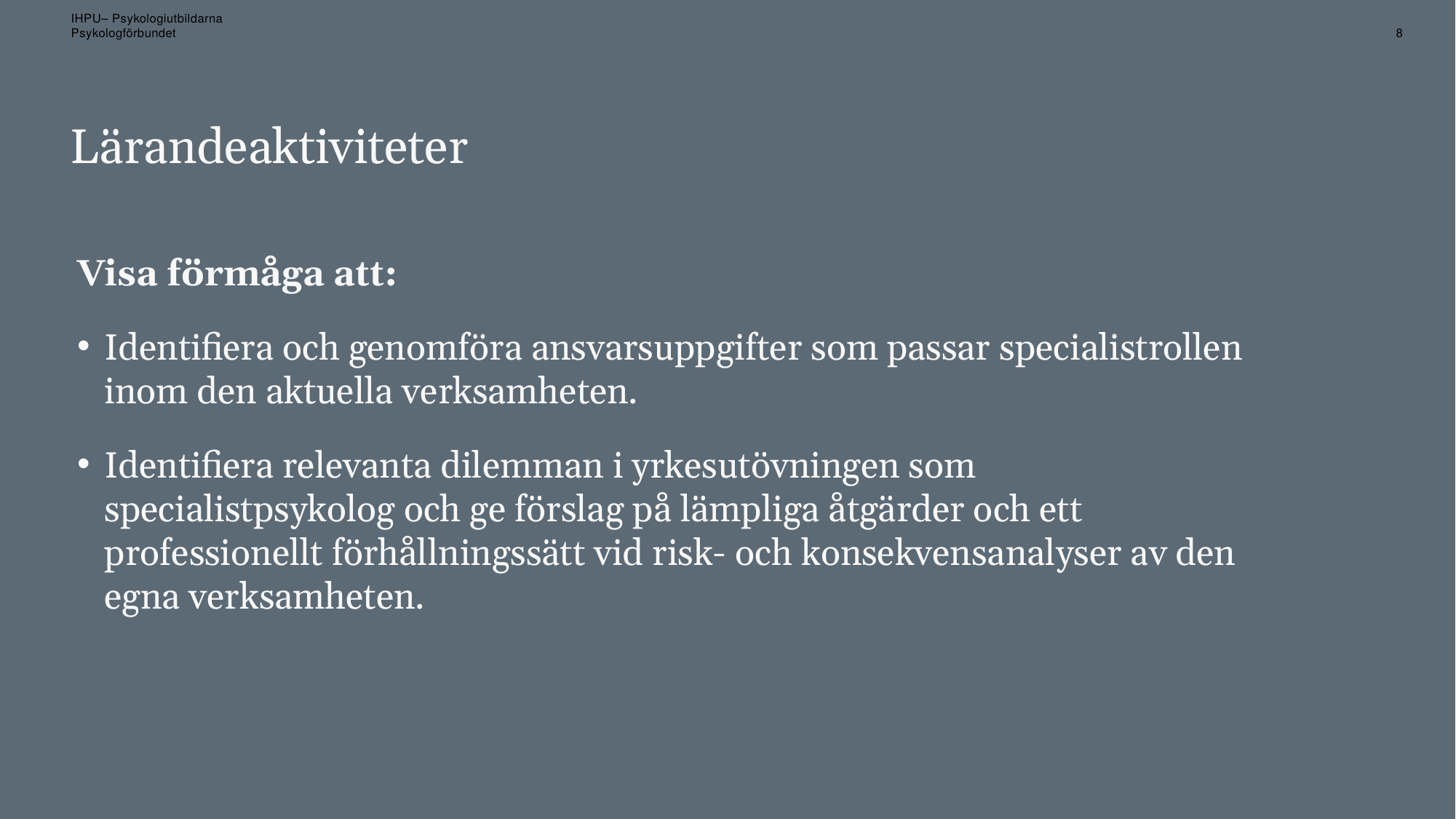

8
# Lärandeaktiviteter
Visa förmåga att:
Identifiera och genomföra ansvarsuppgifter som passar specialistrollen inom den aktuella verksamheten.
Identifiera relevanta dilemman i yrkesutövningen som specialistpsykolog och ge förslag på lämpliga åtgärder och ett professionellt förhållningssätt vid risk- och konsekvensanalyser av den egna verksamheten.